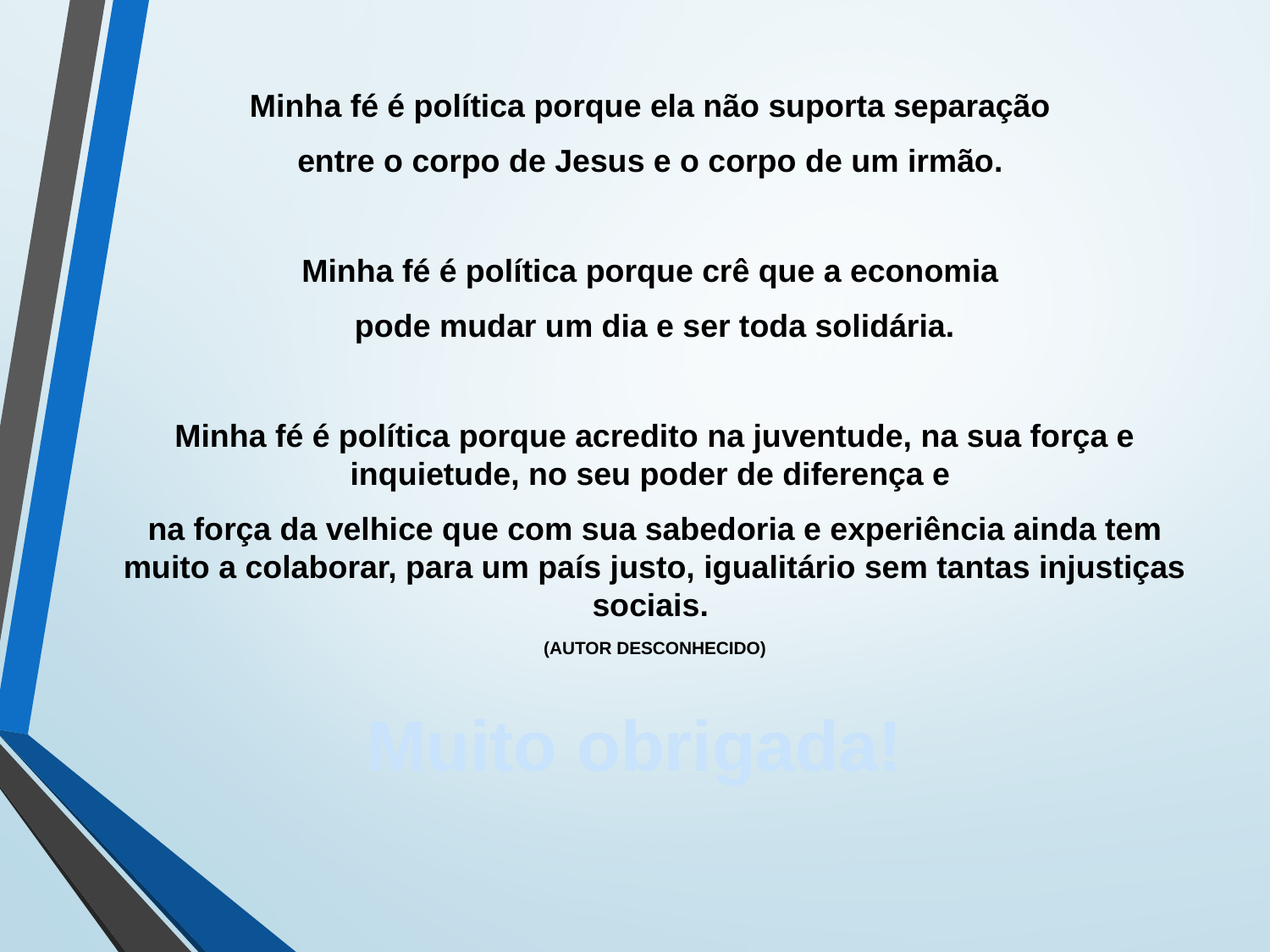

Minha fé é política porque ela não suporta separação
entre o corpo de Jesus e o corpo de um irmão.

Minha fé é política porque crê que a economia
pode mudar um dia e ser toda solidária.

Minha fé é política porque acredito na juventude, na sua força e inquietude, no seu poder de diferença e
na força da velhice que com sua sabedoria e experiência ainda tem muito a colaborar, para um país justo, igualitário sem tantas injustiças sociais.
(AUTOR DESCONHECIDO)

Muito obrigada!